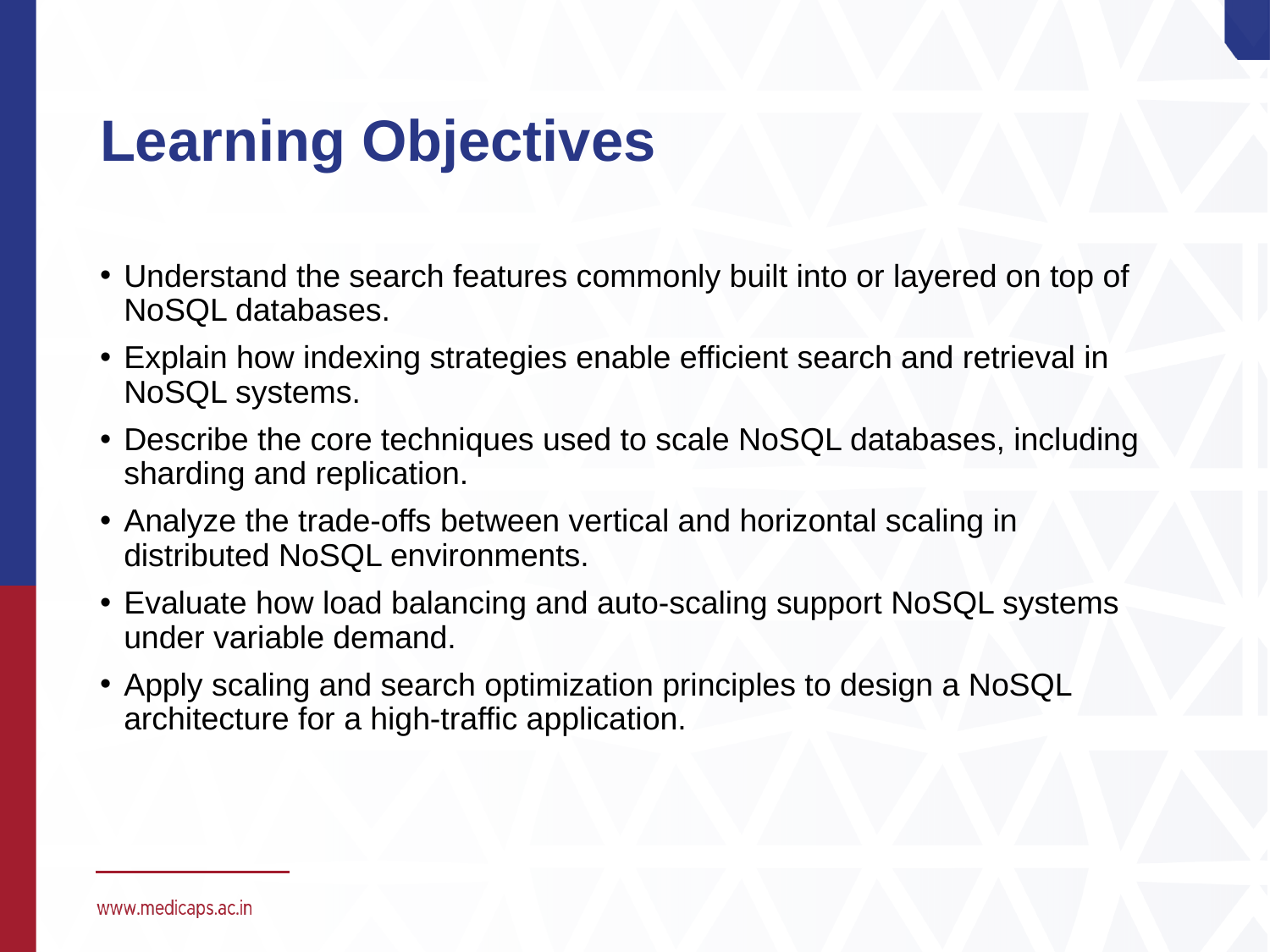

# Learning Objectives
Understand the search features commonly built into or layered on top of NoSQL databases.
Explain how indexing strategies enable efficient search and retrieval in NoSQL systems.
Describe the core techniques used to scale NoSQL databases, including sharding and replication.
Analyze the trade-offs between vertical and horizontal scaling in distributed NoSQL environments.
Evaluate how load balancing and auto-scaling support NoSQL systems under variable demand.
Apply scaling and search optimization principles to design a NoSQL architecture for a high-traffic application.